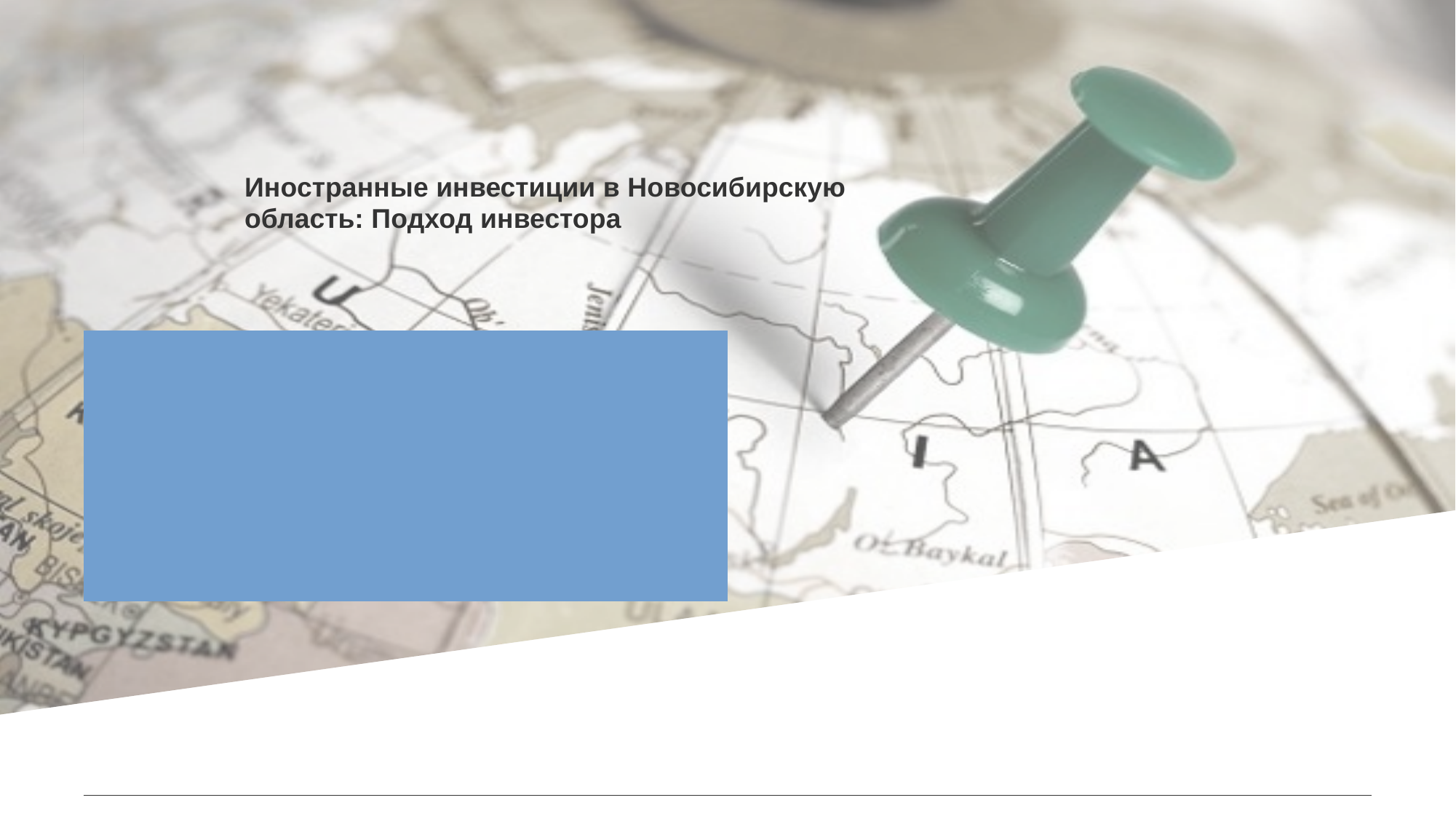

# Иностранные инвестиции в Новосибирскую область: Подход инвестора